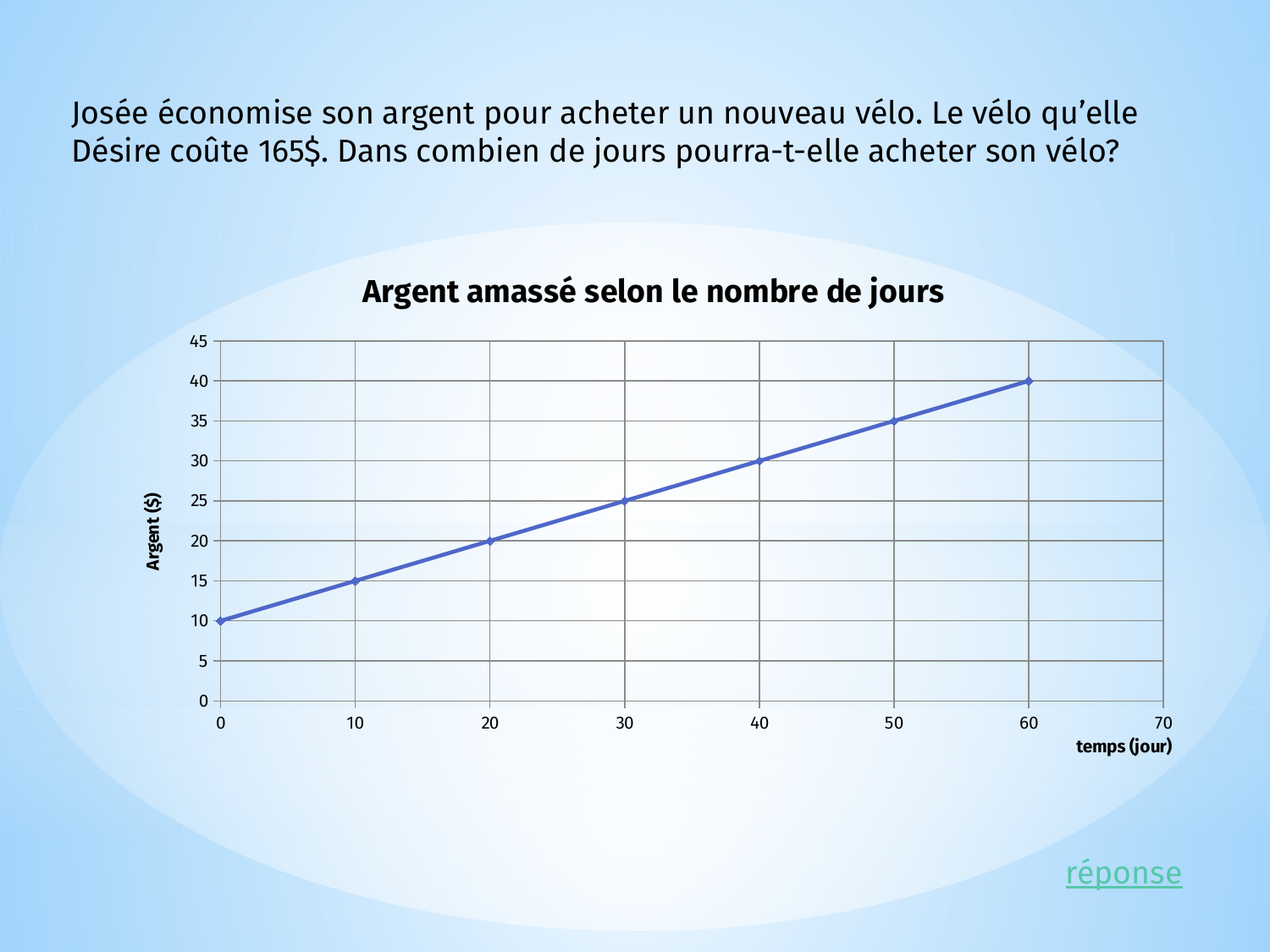

Josée économise son argent pour acheter un nouveau vélo. Le vélo qu’elle
Désire coûte 165$. Dans combien de jours pourra-t-elle acheter son vélo?

### Chart: Argent amassé selon le nombre de jours

| Category |  |
|---|---|
réponse